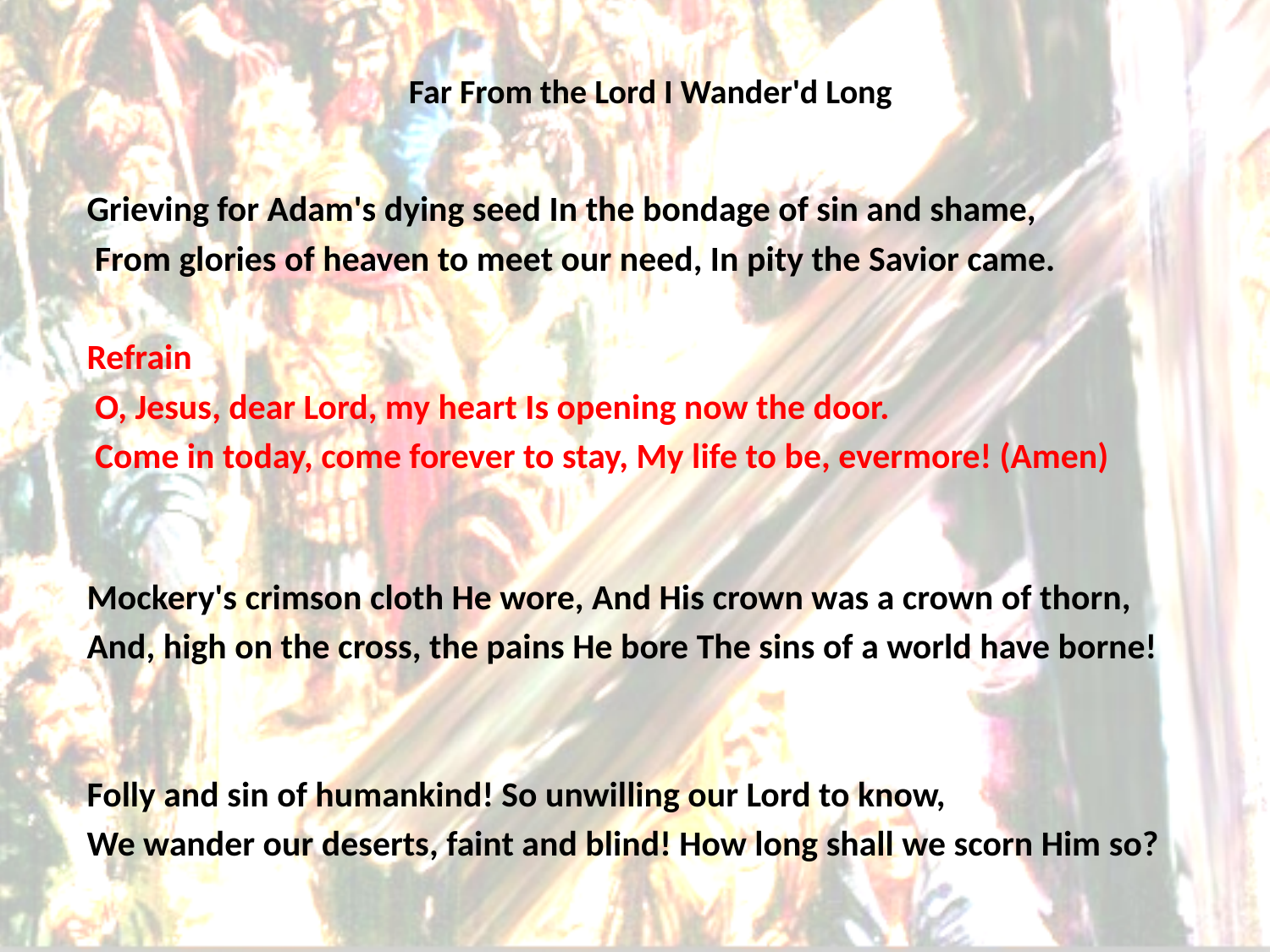

# Far From the Lord I Wander'd Long
Grieving for Adam's dying seed In the bondage of sin and shame,
 From glories of heaven to meet our need, In pity the Savior came.

Refrain
 O, Jesus, dear Lord, my heart Is opening now the door.
 Come in today, come forever to stay, My life to be, evermore! (Amen)

Mockery's crimson cloth He wore, And His crown was a crown of thorn,
And, high on the cross, the pains He bore The sins of a world have borne!

Folly and sin of humankind! So unwilling our Lord to know,
We wander our deserts, faint and blind! How long shall we scorn Him so?